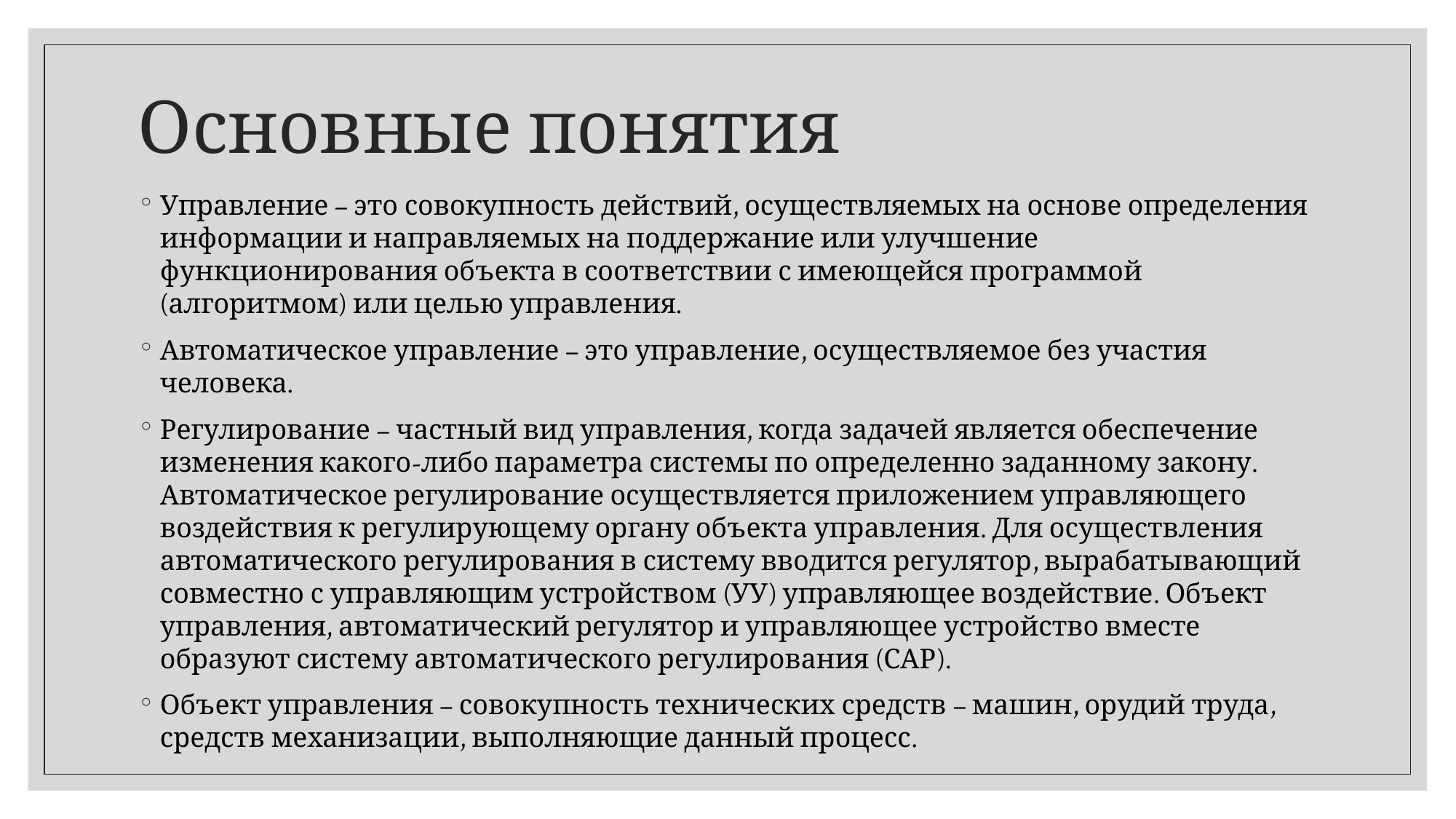

# Основные понятия
Управление – это совокупность действий, осуществляемых на основе определения информации и направляемых на поддержание или улучшение функционирования объекта в соответствии с имеющейся программой (алгоритмом) или целью управления.
Автоматическое управление – это управление, осуществляемое без участия человека.
Регулирование – частный вид управления, когда задачей является обеспечение изменения какого-либо параметра системы по определенно заданному закону. Автоматическое регулирование осуществляется приложением управляющего воздействия к регулирующему органу объекта управления. Для осуществления автоматического регулирования в систему вводится регулятор, вырабатывающий совместно с управляющим устройством (УУ) управляющее воздействие. Объект управления, автоматический регулятор и управляющее устройство вместе образуют систему автоматического регулирования (САР).
Объект управления – совокупность технических средств – машин, орудий труда, средств механизации, выполняющие данный процесс.